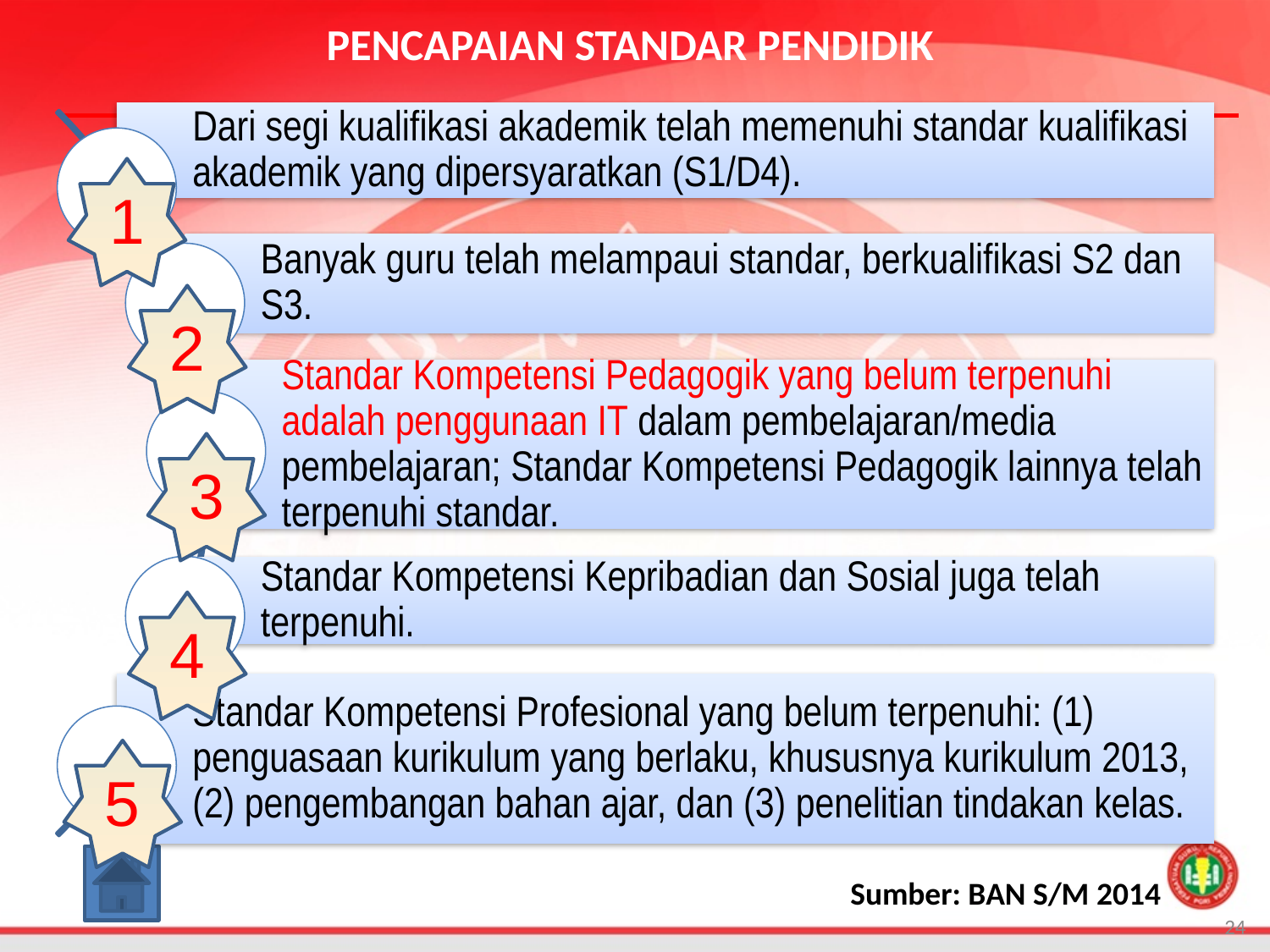

PENCAPAIAN STANDAR PENDIDIK
Dari segi kualifikasi akademik telah memenuhi standar kualifikasi akademik yang dipersyaratkan (S1/D4).
Banyak guru telah melampaui standar, berkualifikasi S2 dan S3.
Standar Kompetensi Pedagogik yang belum terpenuhi adalah penggunaan IT dalam pembelajaran/media pembelajaran; Standar Kompetensi Pedagogik lainnya telah terpenuhi standar.
Standar Kompetensi Kepribadian dan Sosial juga telah terpenuhi.
Standar Kompetensi Profesional yang belum terpenuhi: (1) penguasaan kurikulum yang berlaku, khususnya kurikulum 2013, (2) pengembangan bahan ajar, dan (3) penelitian tindakan kelas.
1
2
3
4
5

Sumber: BAN S/M 2014
24